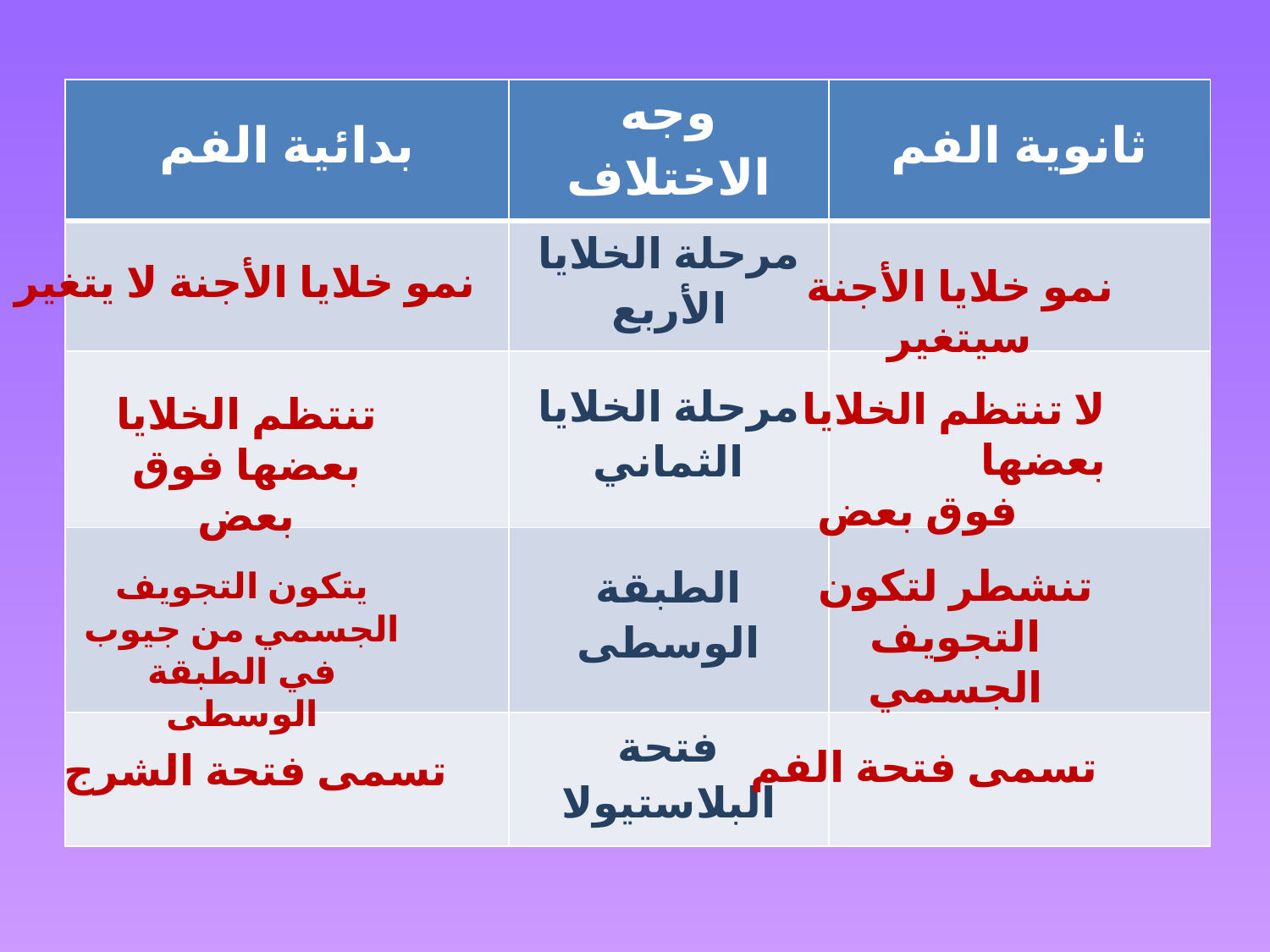

| بدائية الفم | وجه الاختلاف | ثانوية الفم |
| --- | --- | --- |
|  | مرحلة الخلايا الأربع |  |
|  | مرحلة الخلايا الثماني |  |
|  | الطبقة الوسطى |  |
|  | فتحة البلاستيولا |  |
نمو خلايا الأجنة لا يتغير
نمو خلايا الأجنة سيتغير
لا تنتظم الخلايا بعضها
        فوق بعض
تنتظم الخلايا بعضها فوق بعض
تنشطر لتكون التجويف الجسمي
يتكون التجويف الجسمي من جيوب في الطبقة الوسطى
تسمى فتحة الفم
تسمى فتحة الشرج